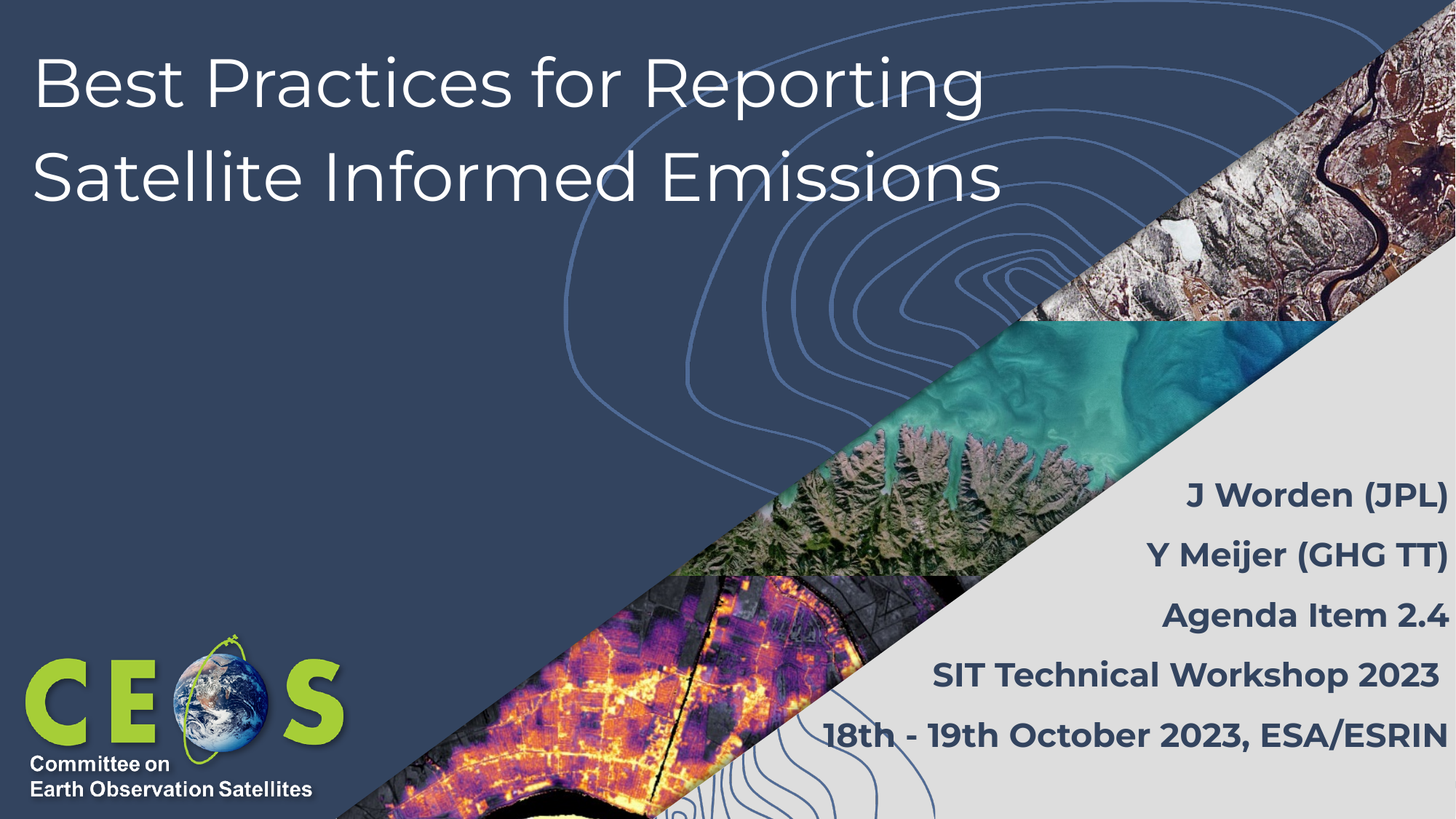

# Best Practices for Reporting Satellite Informed Emissions

J Worden (JPL)
Y Meijer (GHG TT)
Agenda Item 2.4
SIT Technical Workshop 2023
18th - 19th October 2023, ESA/ESRIN